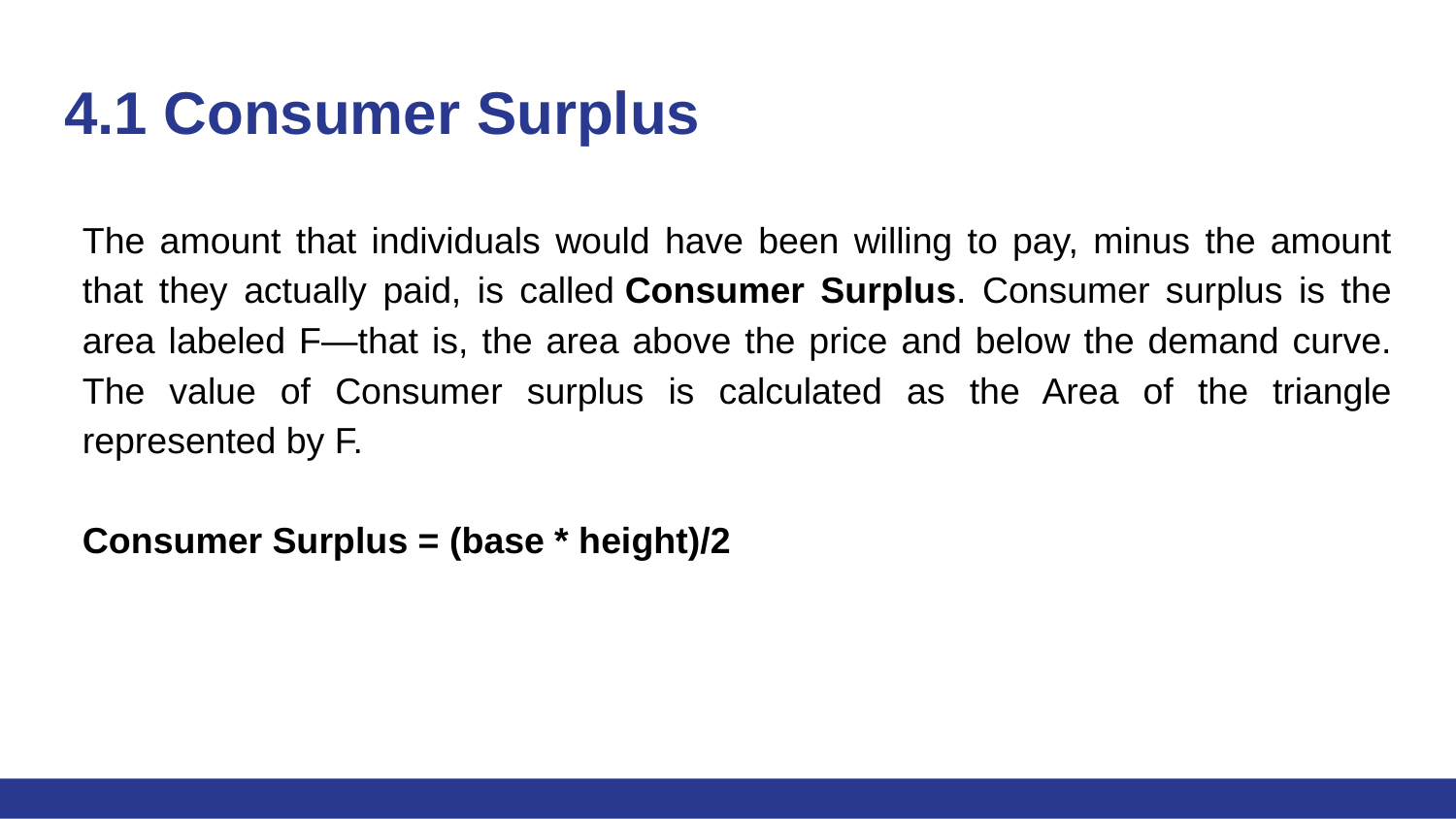

# 4.1 Consumer Surplus
The amount that individuals would have been willing to pay, minus the amount that they actually paid, is called Consumer Surplus. Consumer surplus is the area labeled F—that is, the area above the price and below the demand curve. The value of Consumer surplus is calculated as the Area of the triangle represented by F.

Consumer Surplus = (base * height)/2